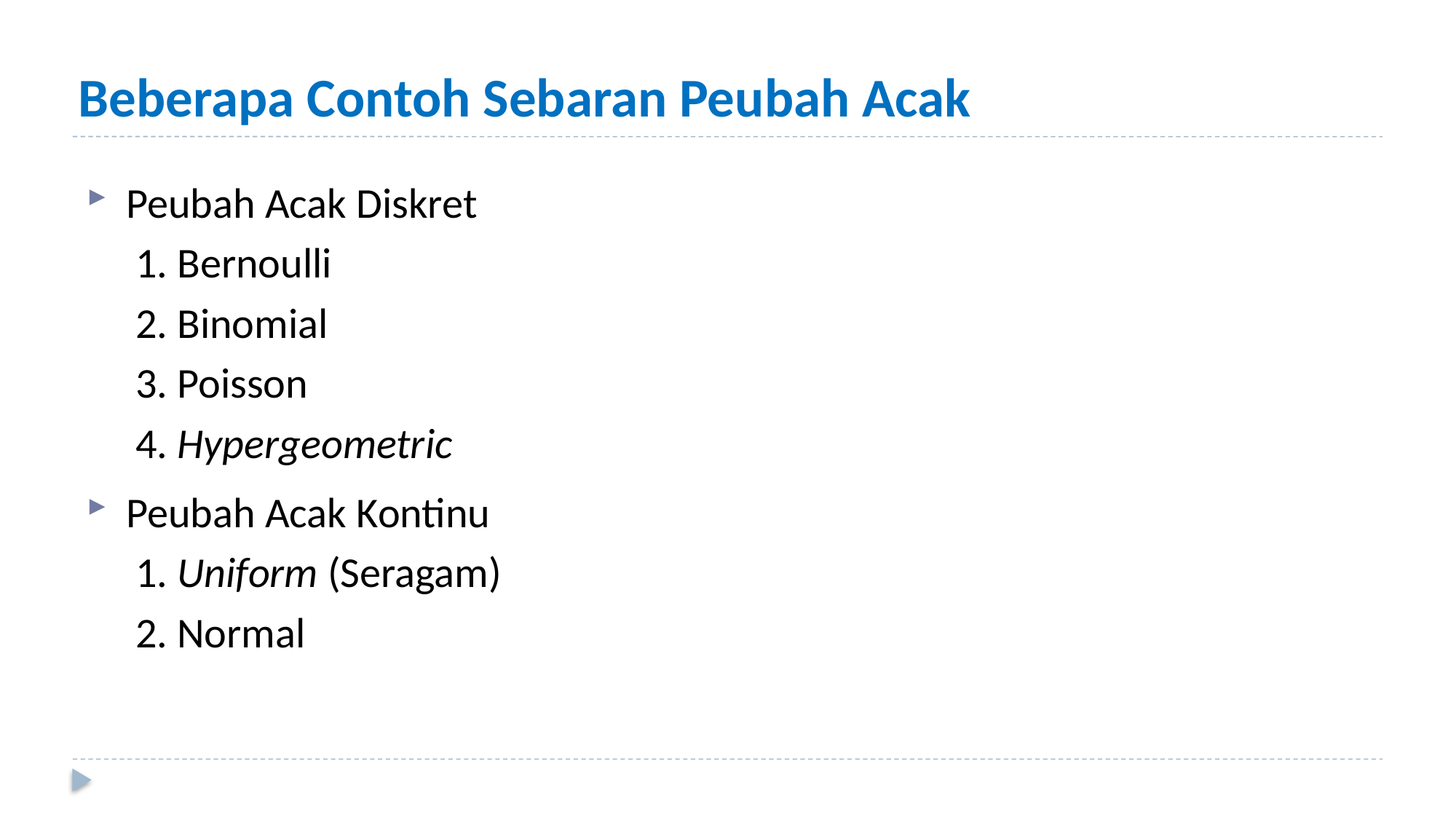

# Beberapa Contoh Sebaran Peubah Acak
Peubah Acak Diskret
     1. Bernoulli
     2. Binomial
     3. Poisson
     4. Hypergeometric
Peubah Acak Kontinu
     1. Uniform (Seragam)
     2. Normal